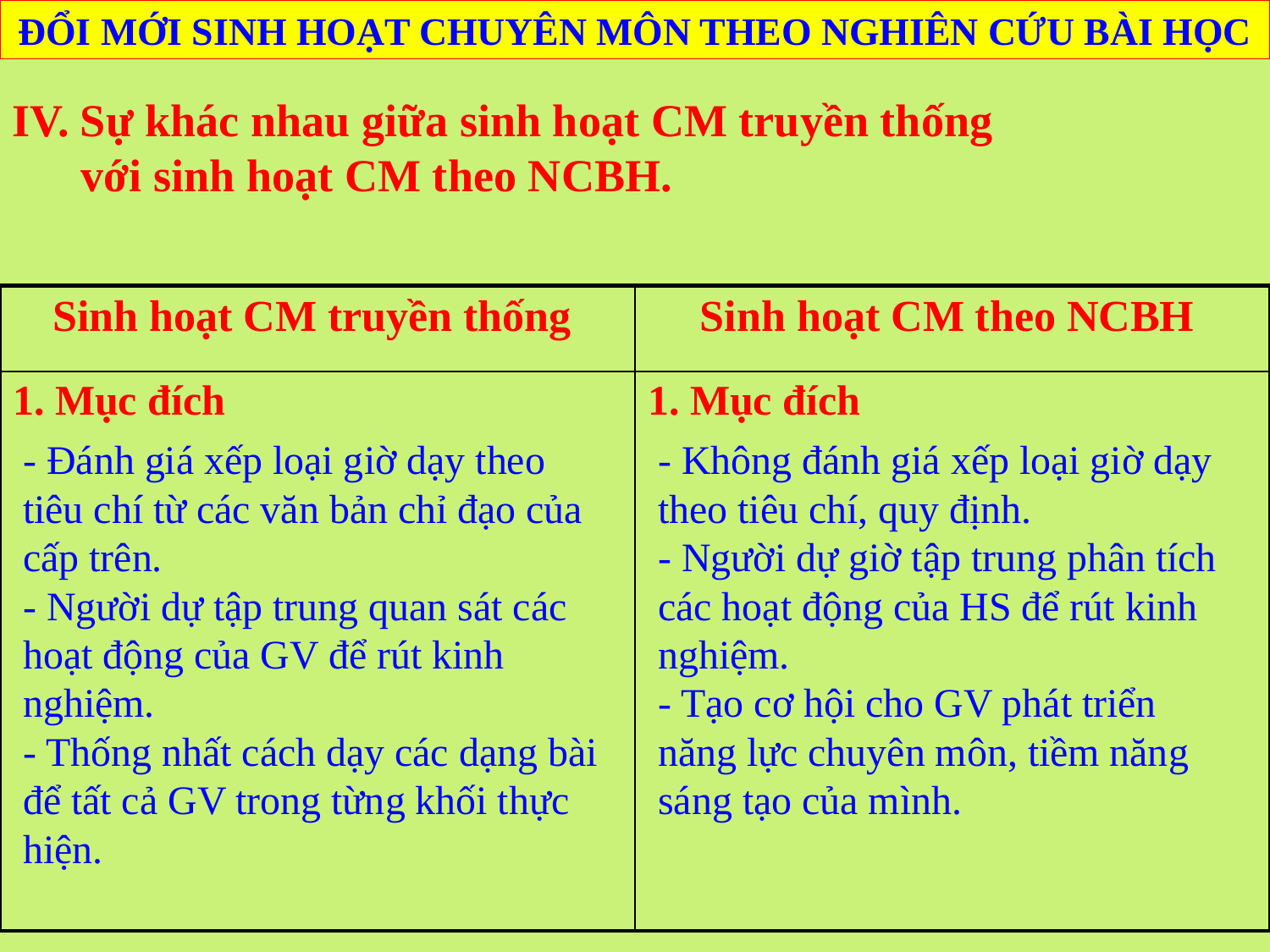

ĐỔI MỚI SINH HOẠT CHUYÊN MÔN THEO NGHIÊN CỨU BÀI HỌC
IV. Sự khác nhau giữa sinh hoạt CM truyền thống
      với sinh hoạt CM theo NCBH.
| Sinh hoạt CM truyền thống | Sinh hoạt CM theo NCBH |
| --- | --- |
| 1. Mục đích | 1. Mục đích |
- Đánh giá xếp loại giờ dạy theo tiêu chí từ các văn bản chỉ đạo của cấp trên.
- Người dự tập trung quan sát các hoạt động của GV để rút kinh nghiệm.
- Thống nhất cách dạy các dạng bài để tất cả GV trong từng khối thực hiện.

- Không đánh giá xếp loại giờ dạy theo tiêu chí, quy định.
- Người dự giờ tập trung phân tích các hoạt động của HS để rút kinh nghiệm.
- Tạo cơ hội cho GV phát triển năng lực chuyên môn, tiềm năng sáng tạo của mình.